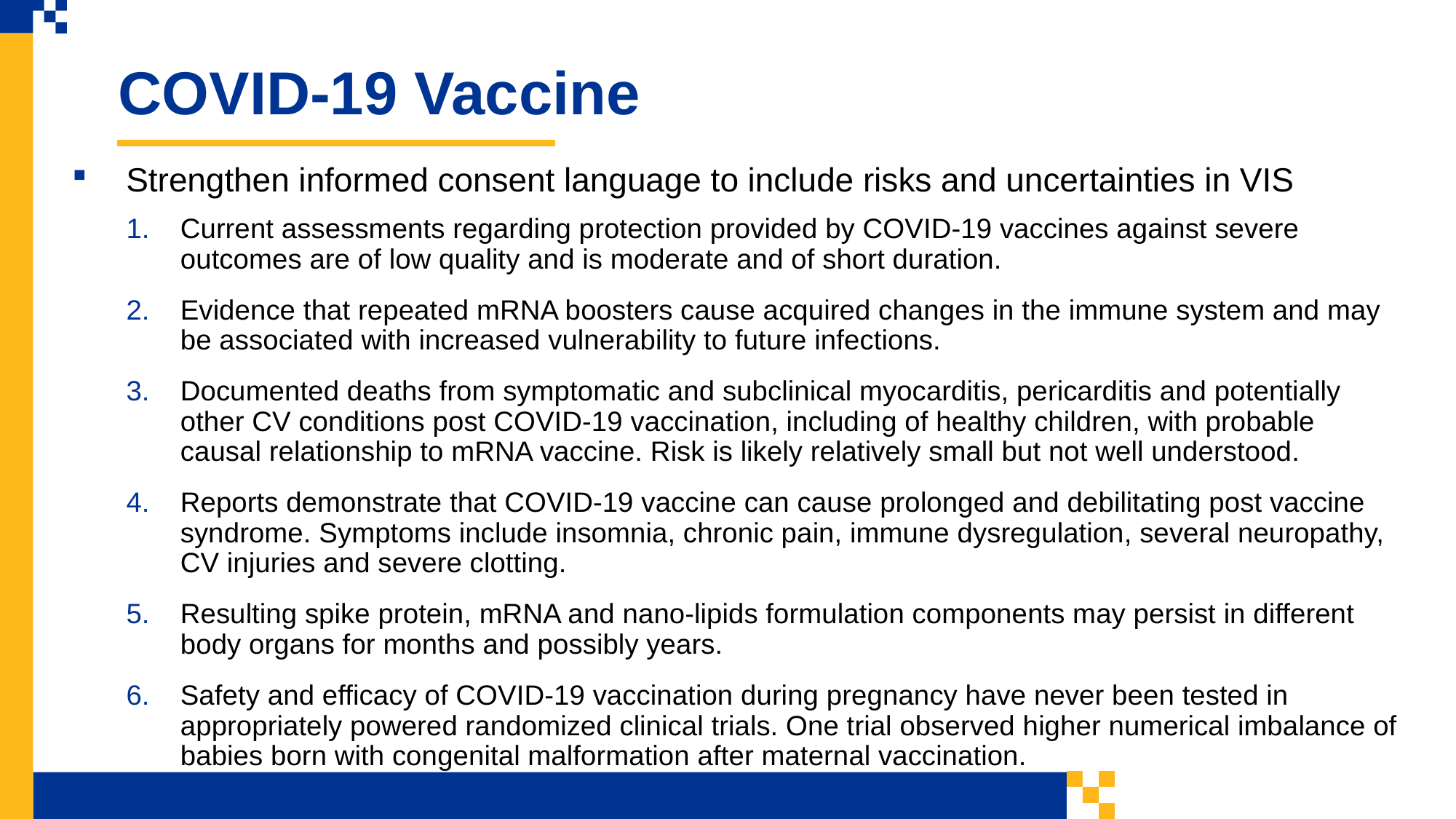

COVID-19 Vaccine
Strengthen informed consent language to include risks and uncertainties in VIS
Current assessments regarding protection provided by COVID-19 vaccines against severe outcomes are of low quality and is moderate and of short duration.
Evidence that repeated mRNA boosters cause acquired changes in the immune system and may be associated with increased vulnerability to future infections.
Documented deaths from symptomatic and subclinical myocarditis, pericarditis and potentially other CV conditions post COVID-19 vaccination, including of healthy children, with probable causal relationship to mRNA vaccine. Risk is likely relatively small but not well understood.
Reports demonstrate that COVID-19 vaccine can cause prolonged and debilitating post vaccine syndrome. Symptoms include insomnia, chronic pain, immune dysregulation, several neuropathy, CV injuries and severe clotting.
Resulting spike protein, mRNA and nano-lipids formulation components may persist in different body organs for months and possibly years.
Safety and efficacy of COVID-19 vaccination during pregnancy have never been tested in appropriately powered randomized clinical trials. One trial observed higher numerical imbalance of babies born with congenital malformation after maternal vaccination.